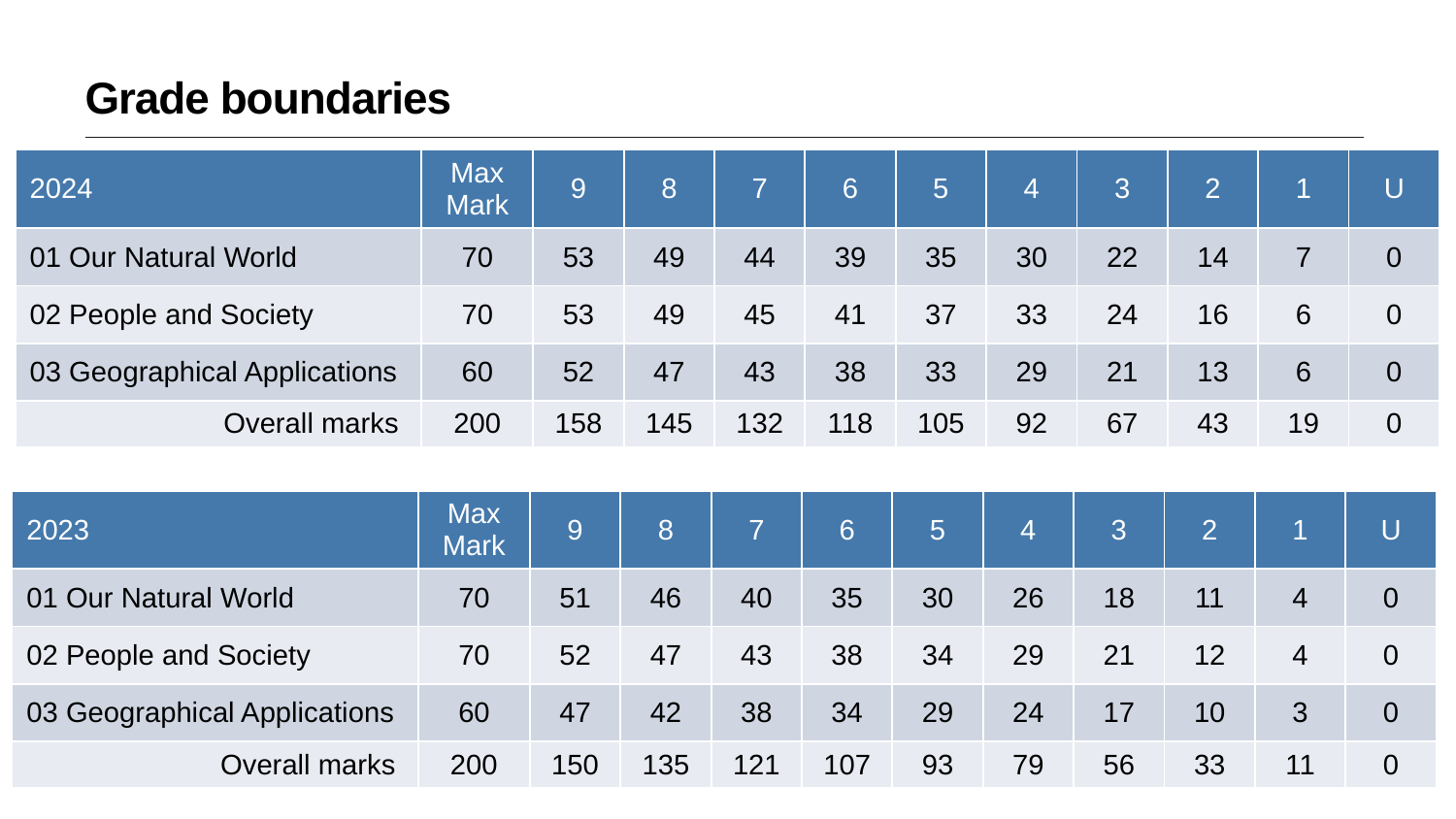

Grade boundaries
| 2024 | Max Mark | 9 | 8 | 7 | 6 | 5 | 4 | 3 | 2 | 1 | U |
| --- | --- | --- | --- | --- | --- | --- | --- | --- | --- | --- | --- |
| 01 Our Natural World | 70 | 53 | 49 | 44 | 39 | 35 | 30 | 22 | 14 | 7 | 0 |
| 02 People and Society | 70 | 53 | 49 | 45 | 41 | 37 | 33 | 24 | 16 | 6 | 0 |
| 03 Geographical Applications | 60 | 52 | 47 | 43 | 38 | 33 | 29 | 21 | 13 | 6 | 0 |
| Overall marks | 200 | 158 | 145 | 132 | 118 | 105 | 92 | 67 | 43 | 19 | 0 |
| 2023 | Max Mark | 9 | 8 | 7 | 6 | 5 | 4 | 3 | 2 | 1 | U |
| --- | --- | --- | --- | --- | --- | --- | --- | --- | --- | --- | --- |
| 01 Our Natural World | 70 | 51 | 46 | 40 | 35 | 30 | 26 | 18 | 11 | 4 | 0 |
| 02 People and Society | 70 | 52 | 47 | 43 | 38 | 34 | 29 | 21 | 12 | 4 | 0 |
| 03 Geographical Applications | 60 | 47 | 42 | 38 | 34 | 29 | 24 | 17 | 10 | 3 | 0 |
| Overall marks | 200 | 150 | 135 | 121 | 107 | 93 | 79 | 56 | 33 | 11 | 0 |